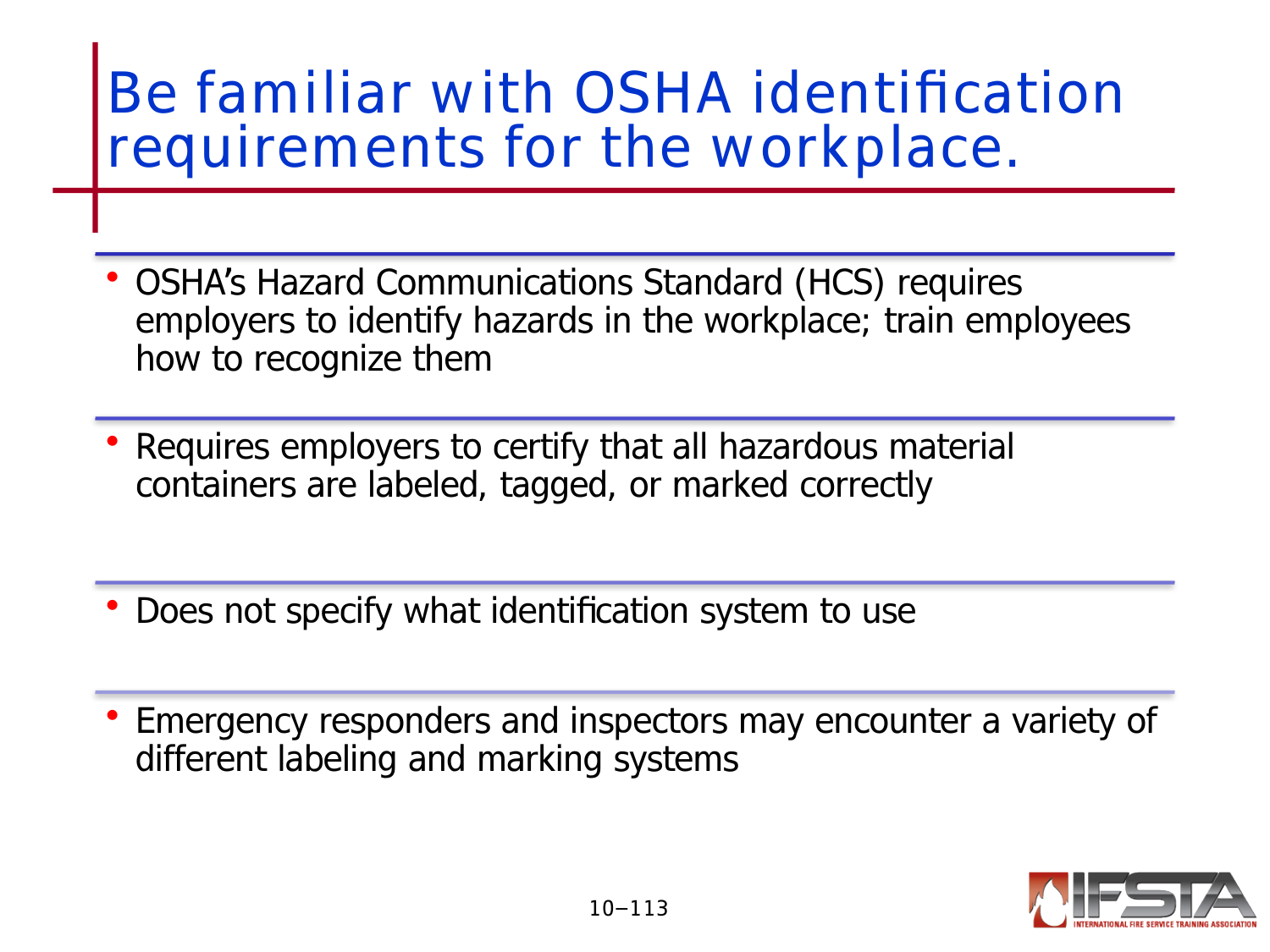

# Be familiar with OSHA identification requirements for the workplace.
OSHA’s Hazard Communications Standard (HCS) requires employers to identify hazards in the workplace; train employees how to recognize them
Requires employers to certify that all hazardous material containers are labeled, tagged, or marked correctly
Does not specify what identification system to use
Emergency responders and inspectors may encounter a variety of different labeling and marking systems
10–113